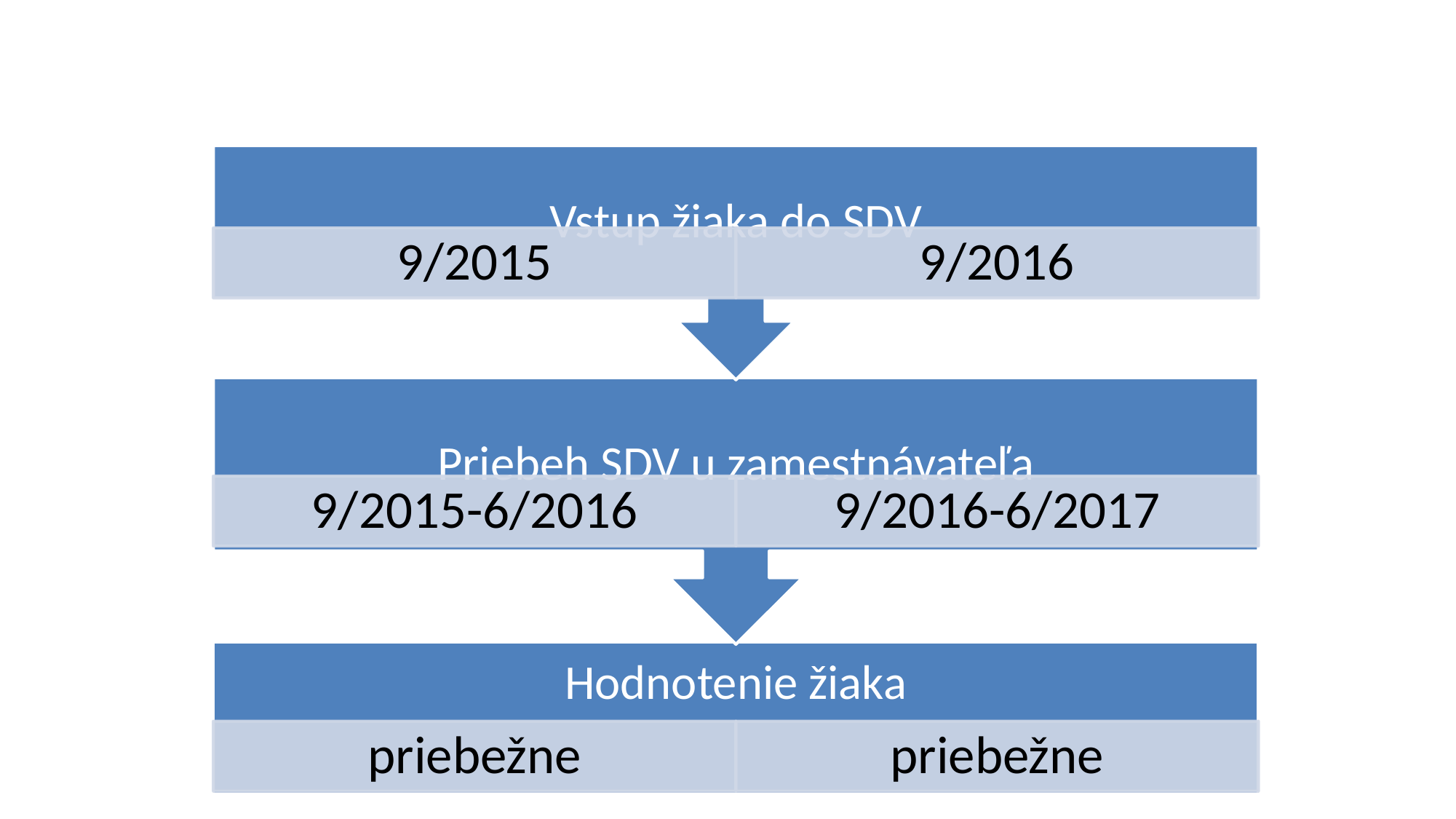

Hodnotenie žiaka
priebežne
priebežne
Priebeh SDV u zamestnávateľa
9/2015-6/2016
9/2016-6/2017
Vstup žiaka do SDV
9/2015
9/2016